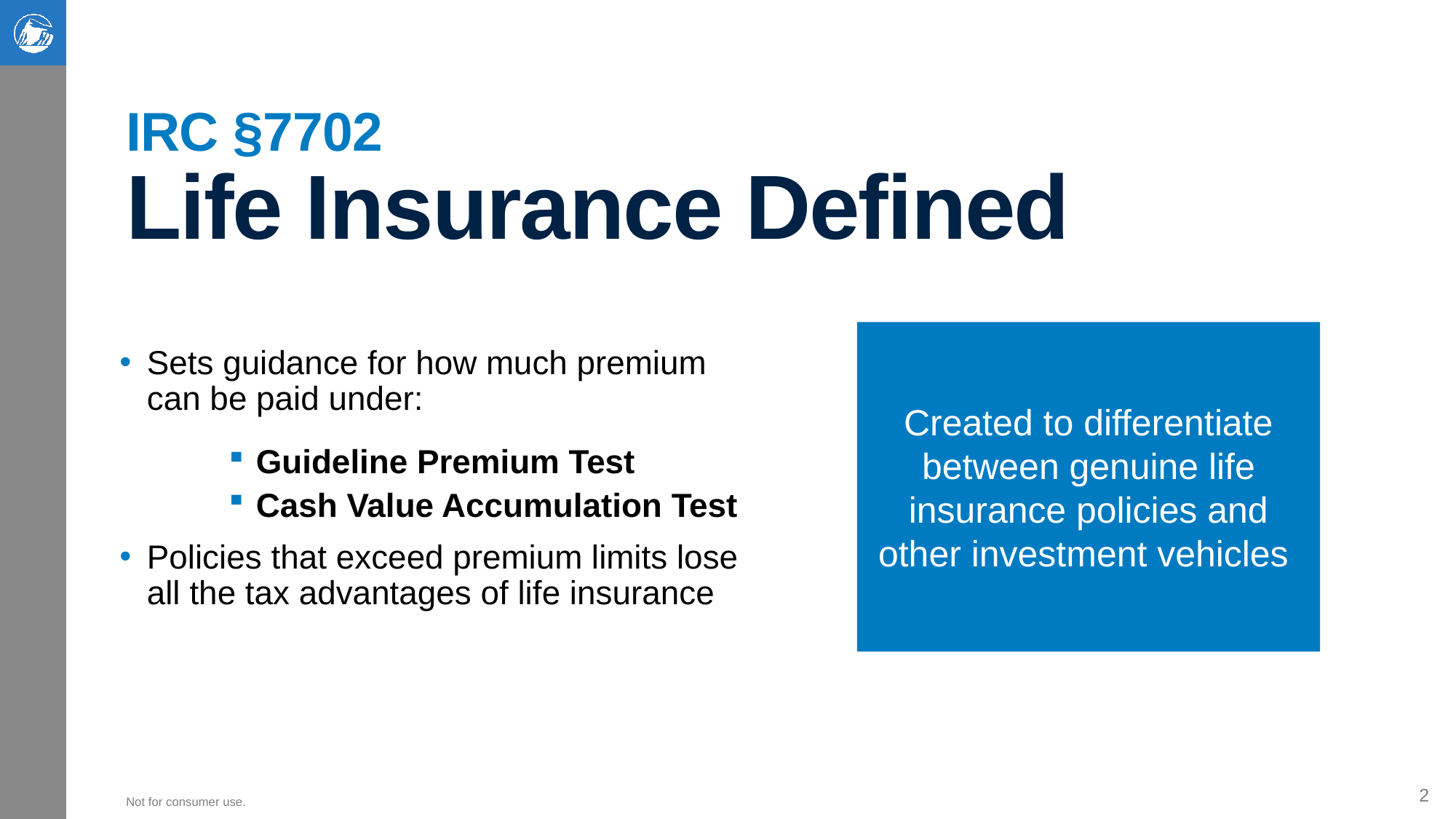

IRC §7702
# Life Insurance Defined
Created to differentiate between genuine life insurance policies and other investment vehicles
Sets guidance for how much premium can be paid under:
Guideline Premium Test
Cash Value Accumulation Test
Policies that exceed premium limits lose all the tax advantages of life insurance

2
Not for consumer use.